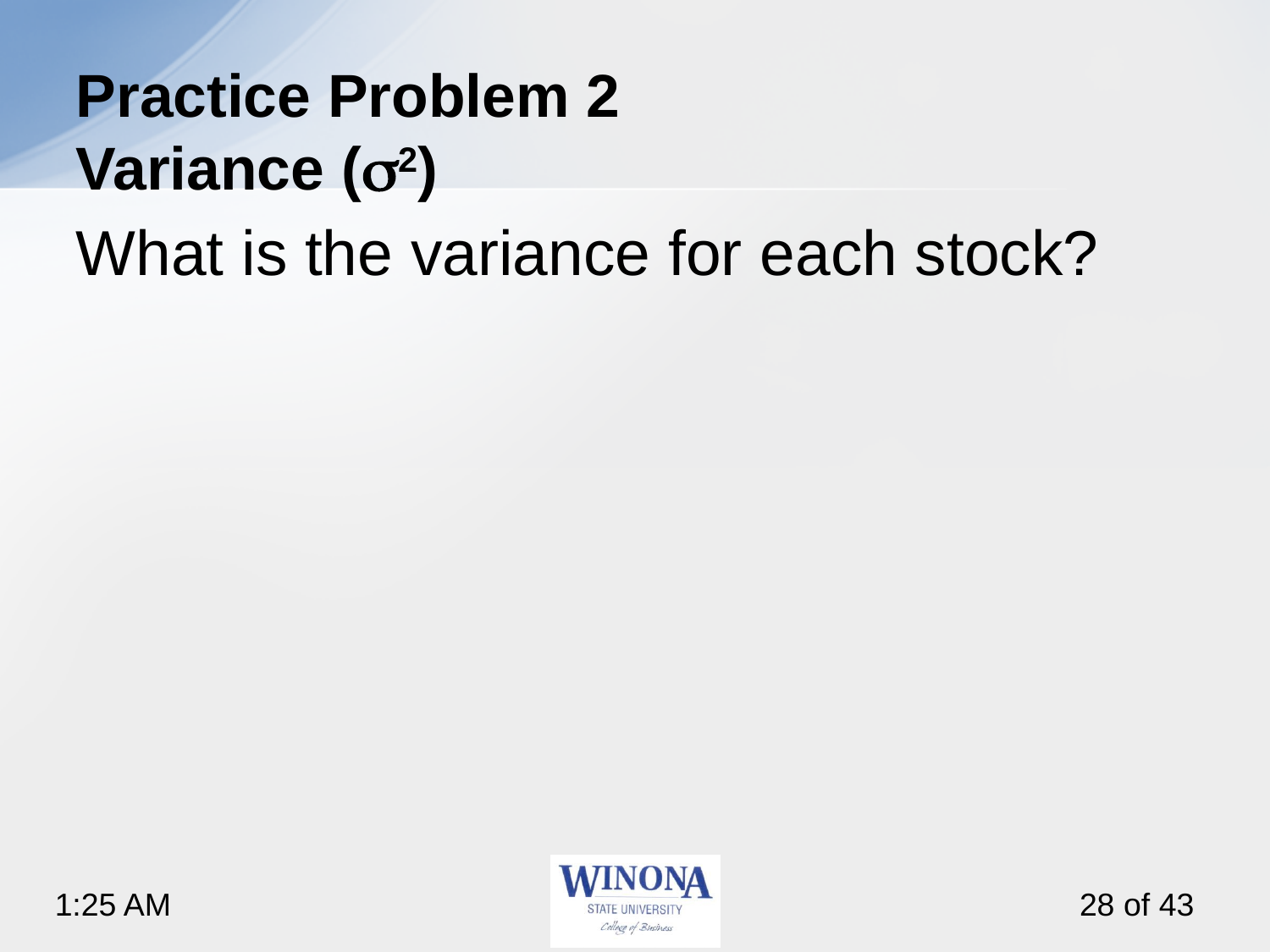

# Practice Problem 2 Variance (σ2)
What is the variance for each stock?